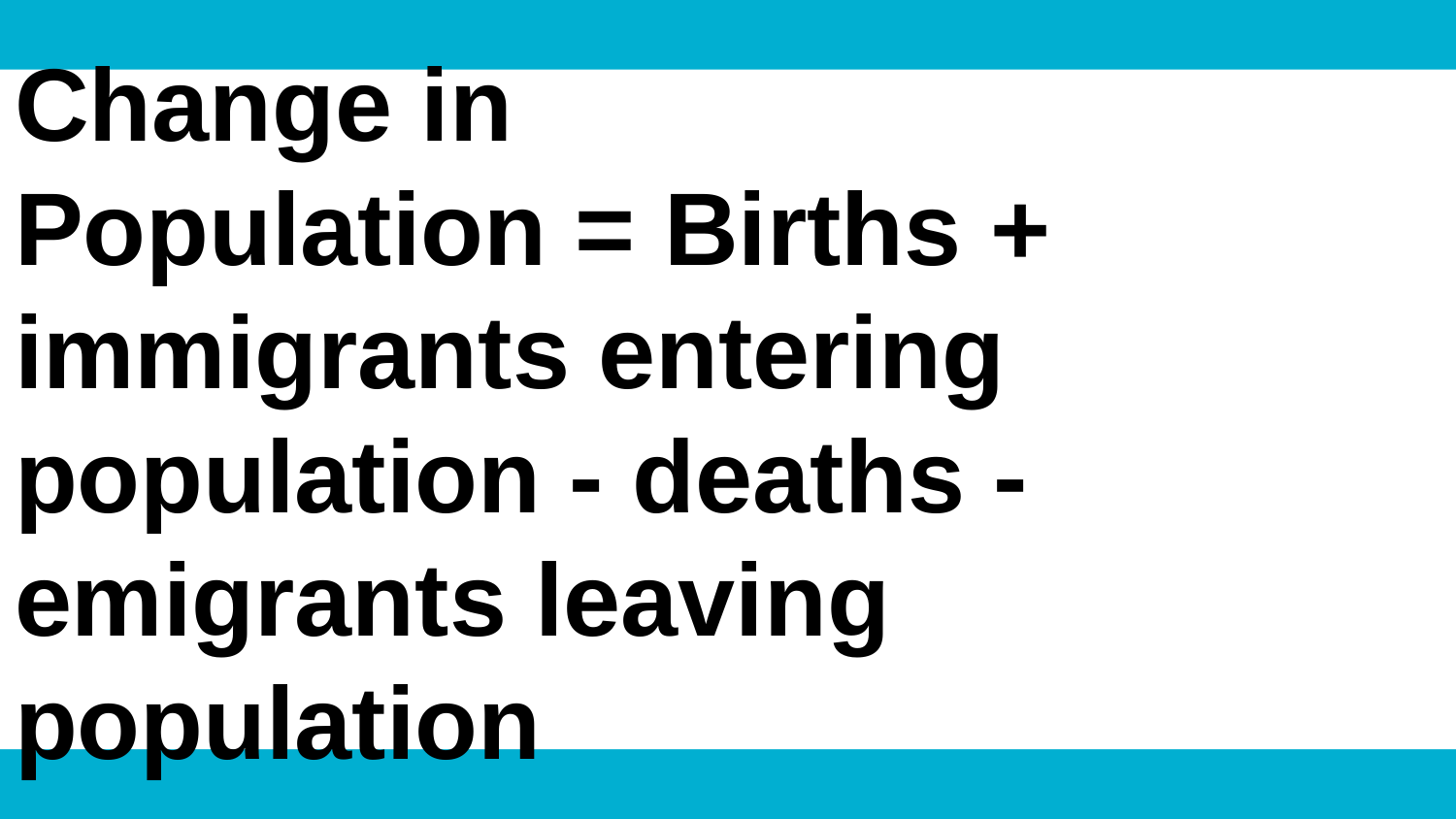

# Change in
Population = Births + immigrants entering
population - deaths -
emigrants leaving population